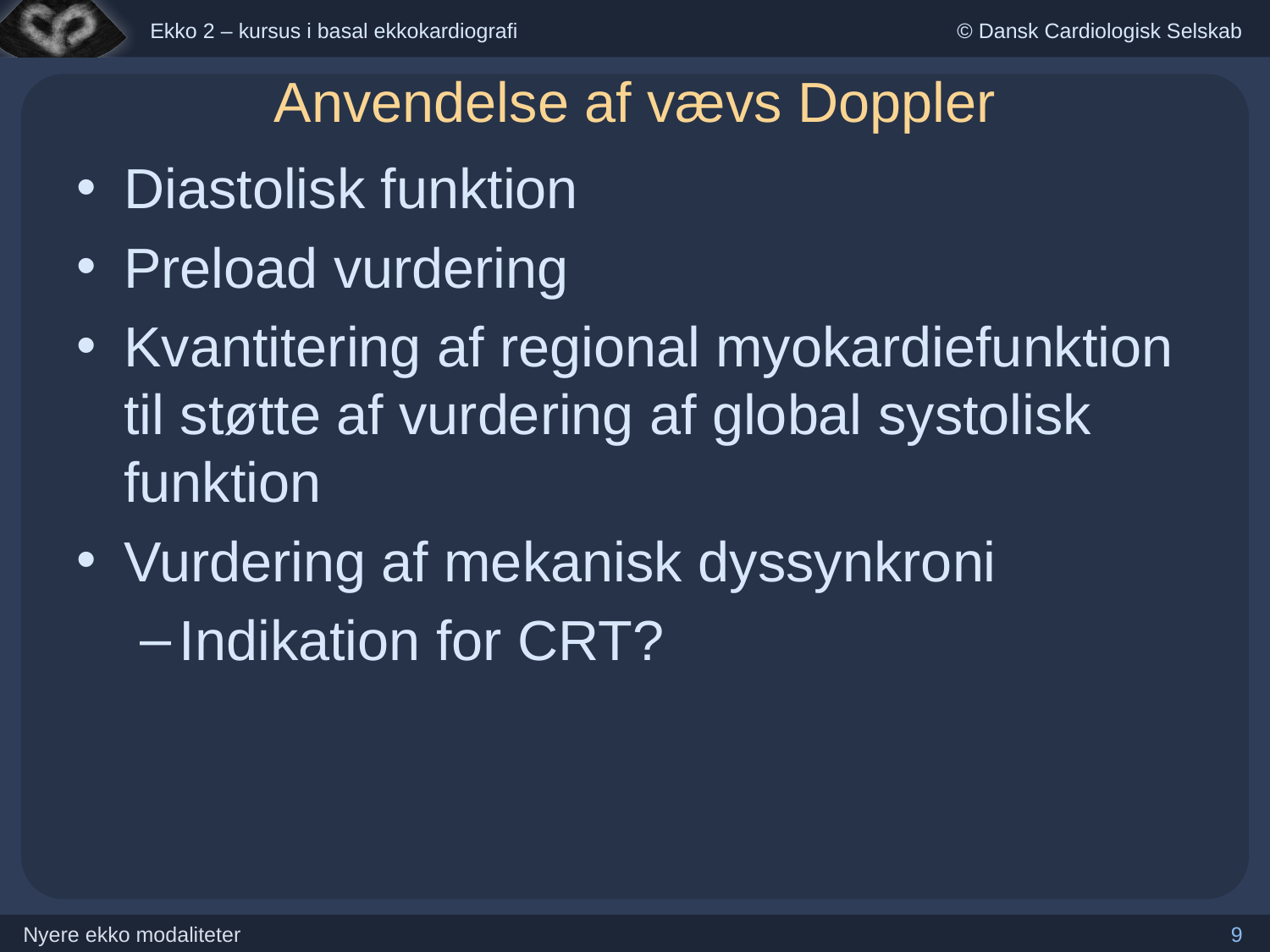

# Anvendelse af vævs Doppler
Diastolisk funktion
Preload vurdering
Kvantitering af regional myokardiefunktion til støtte af vurdering af global systolisk funktion
Vurdering af mekanisk dyssynkroni
Indikation for CRT?
9
Nyere ekko modaliteter